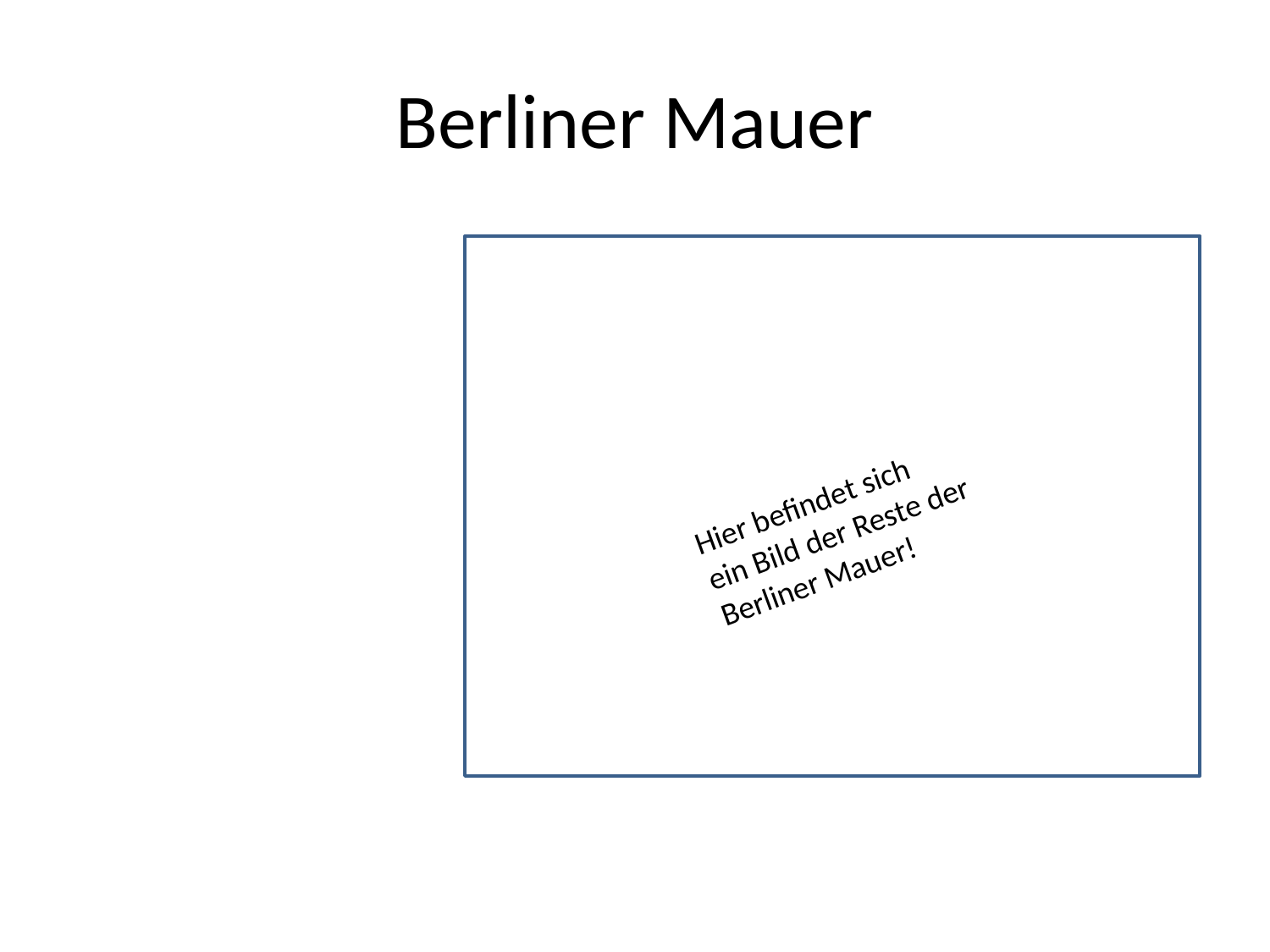

# Berliner Mauer

Hier befindet sich
ein Bild der Reste der Berliner Mauer!